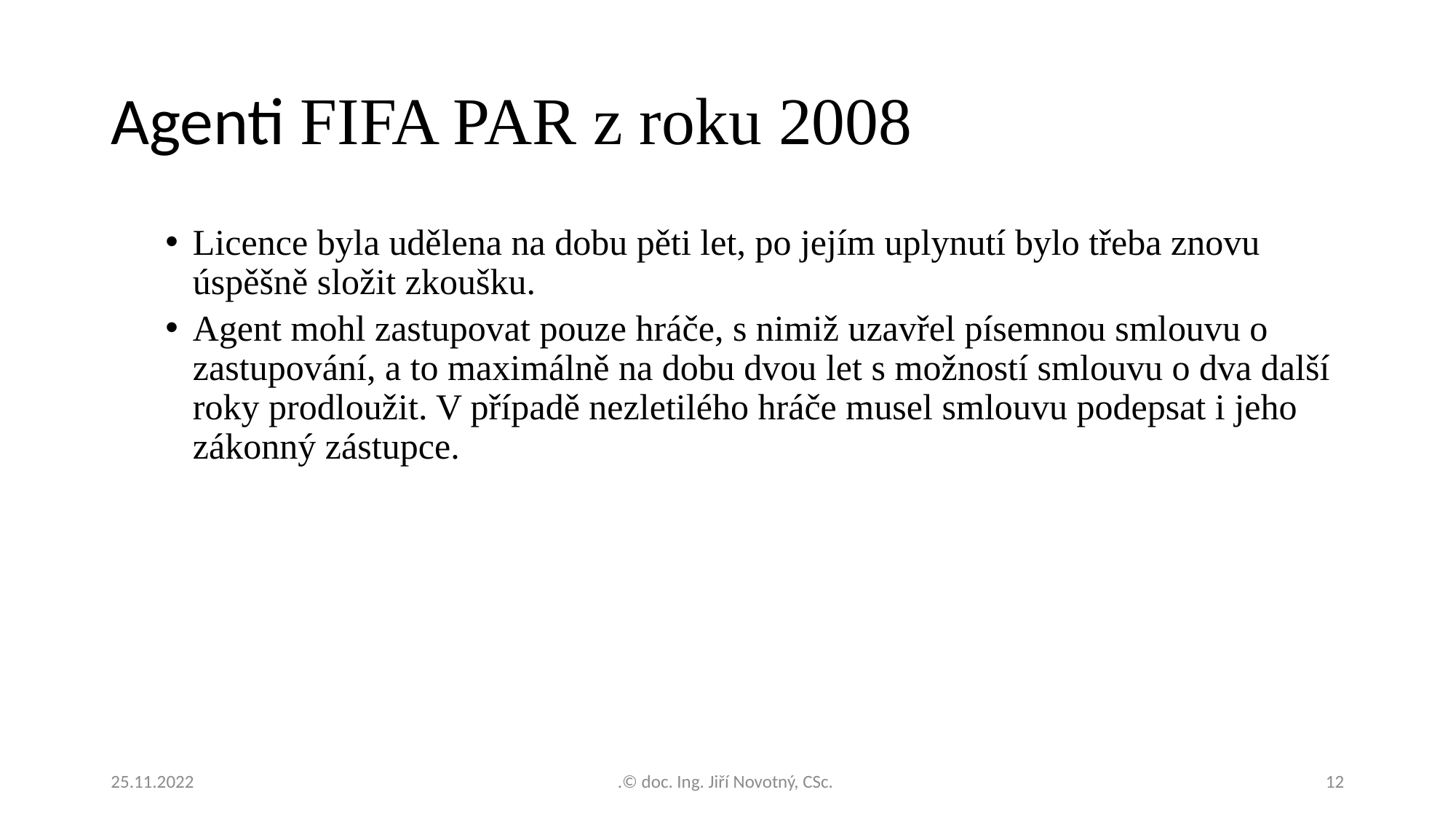

# Agenti FIFA PAR z roku 2008
Licence byla udělena na dobu pěti let, po jejím uplynutí bylo třeba znovu úspěšně složit zkoušku.
Agent mohl zastupovat pouze hráče, s nimiž uzavřel písemnou smlouvu o zastupování, a to maximálně na dobu dvou let s možností smlouvu o dva další roky prodloužit. V případě nezletilého hráče musel smlouvu podepsat i jeho zákonný zástupce.
25.11.2022
.© doc. Ing. Jiří Novotný, CSc.
12